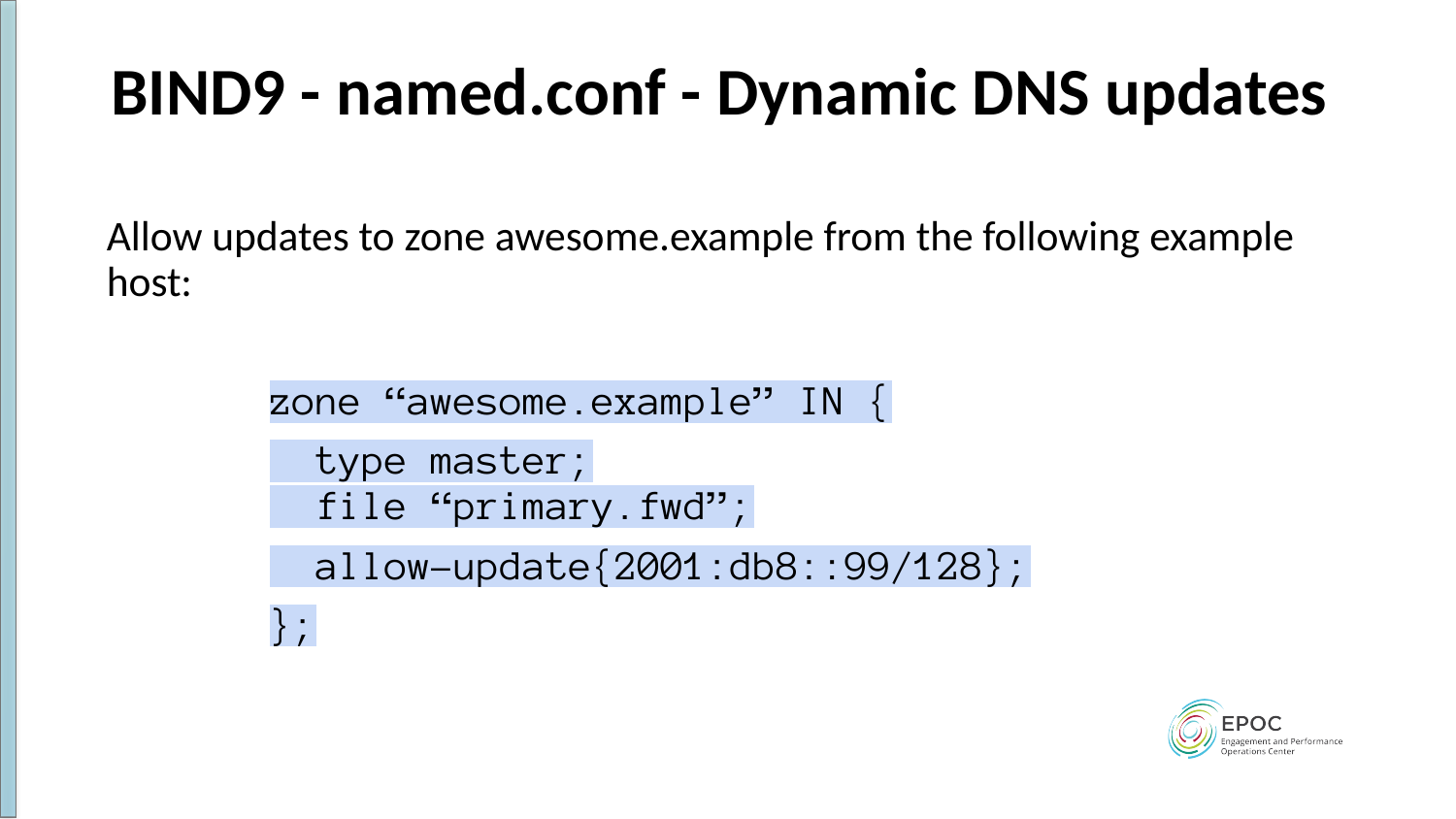

# BIND9 - named.conf - Dynamic DNS updates

Allow updates to zone awesome.example from the following example host:

zone “awesome.example” IN {
  type master;
  file “primary.fwd”;
  allow-update{2001:db8::99/128};
};